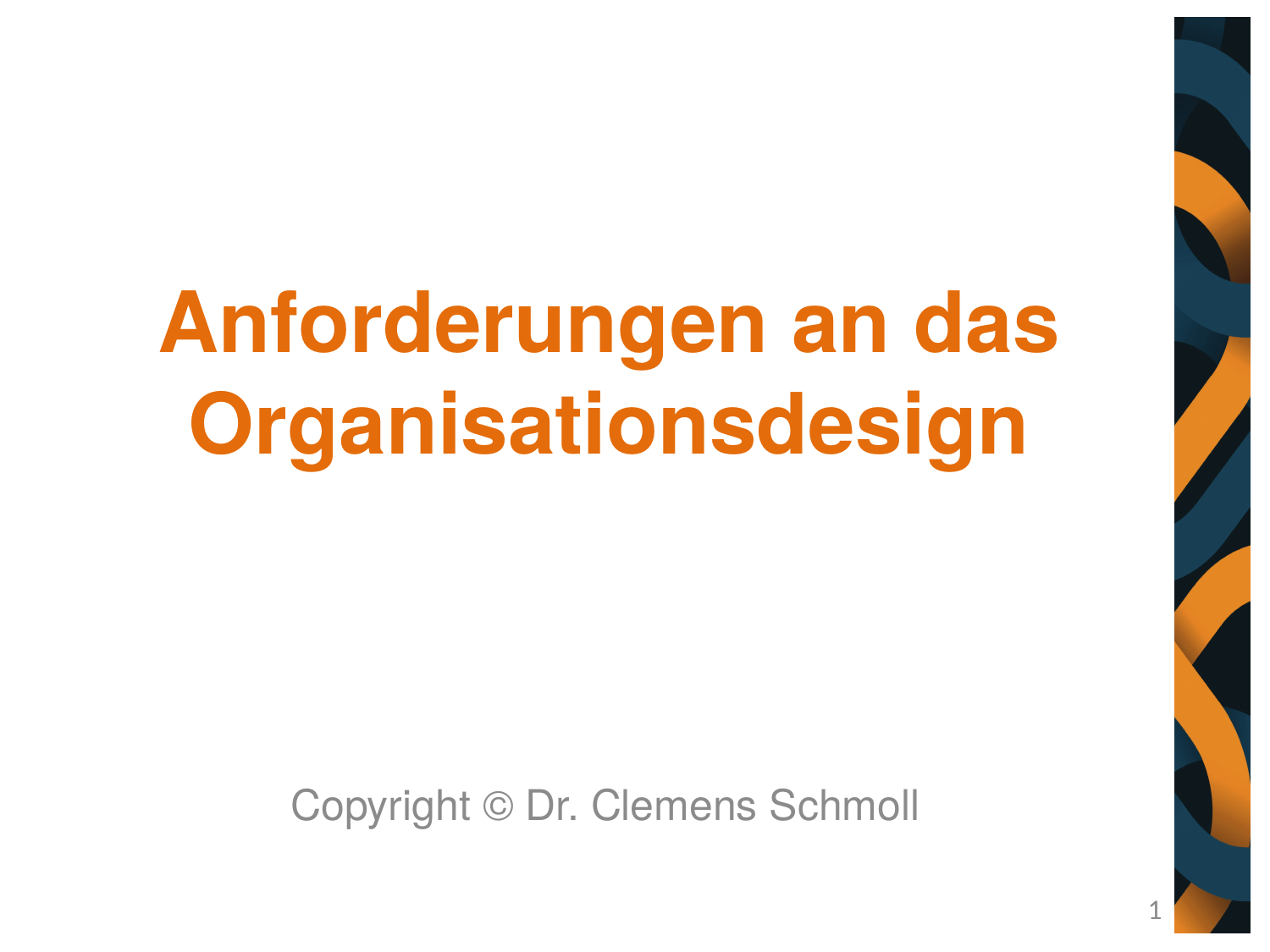

# Anforderungen an das Organisationsdesign

Copyright © Dr. Clemens Schmoll
1